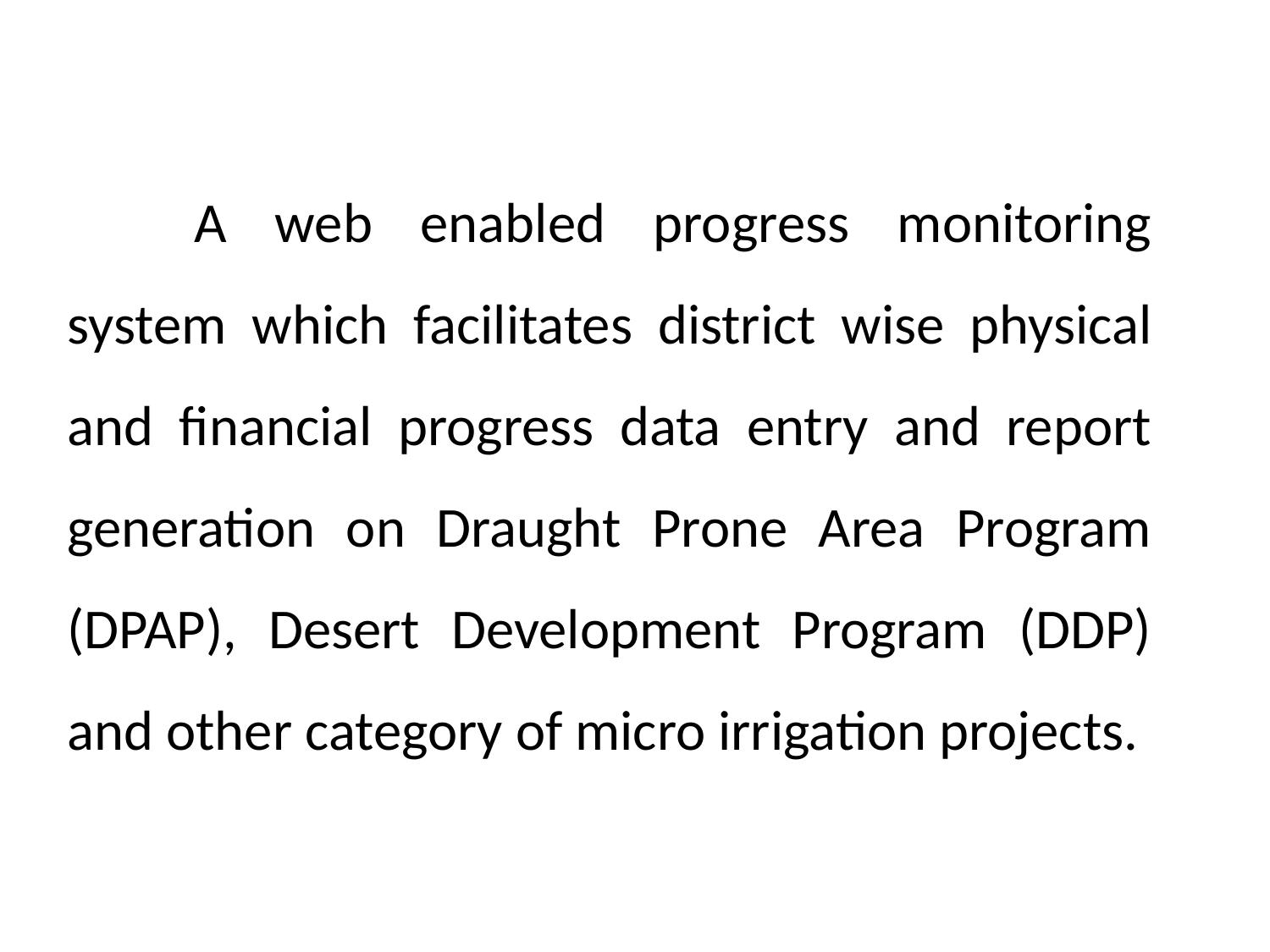

A web enabled progress monitoring system which facilitates district wise physical and financial progress data entry and report generation on Draught Prone Area Program (DPAP), Desert Development Program (DDP) and other category of micro irrigation projects.